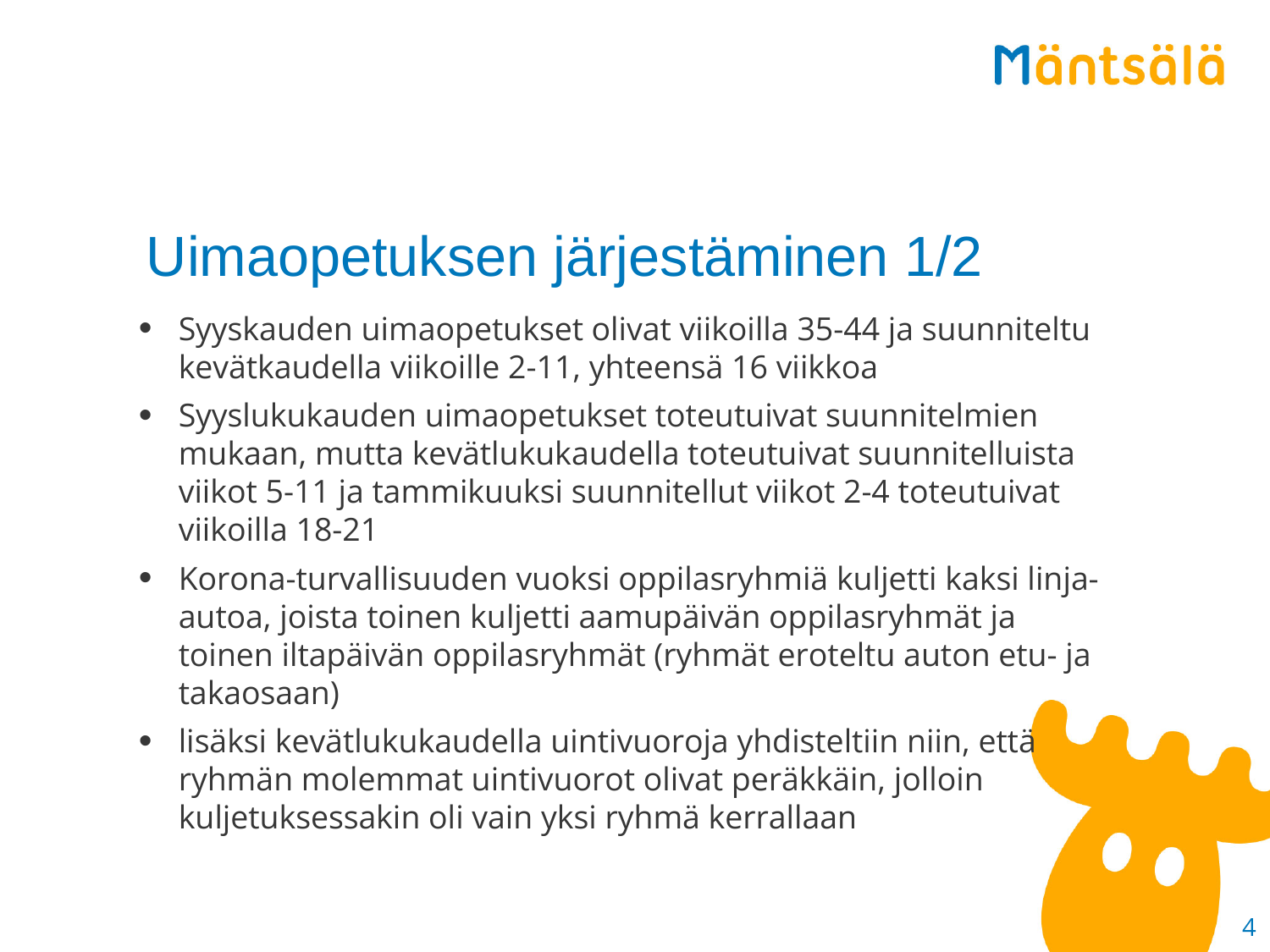

# Uimaopetuksen järjestäminen 1/2
Syyskauden uimaopetukset olivat viikoilla 35-44 ja suunniteltu kevätkaudella viikoille 2-11, yhteensä 16 viikkoa
Syyslukukauden uimaopetukset toteutuivat suunnitelmien mukaan, mutta kevätlukukaudella toteutuivat suunnitelluista viikot 5-11 ja tammikuuksi suunnitellut viikot 2-4 toteutuivat viikoilla 18-21
Korona-turvallisuuden vuoksi oppilasryhmiä kuljetti kaksi linja-autoa, joista toinen kuljetti aamupäivän oppilasryhmät ja toinen iltapäivän oppilasryhmät (ryhmät eroteltu auton etu- ja takaosaan)
lisäksi kevätlukukaudella uintivuoroja yhdisteltiin niin, että ryhmän molemmat uintivuorot olivat peräkkäin, jolloin kuljetuksessakin oli vain yksi ryhmä kerrallaan